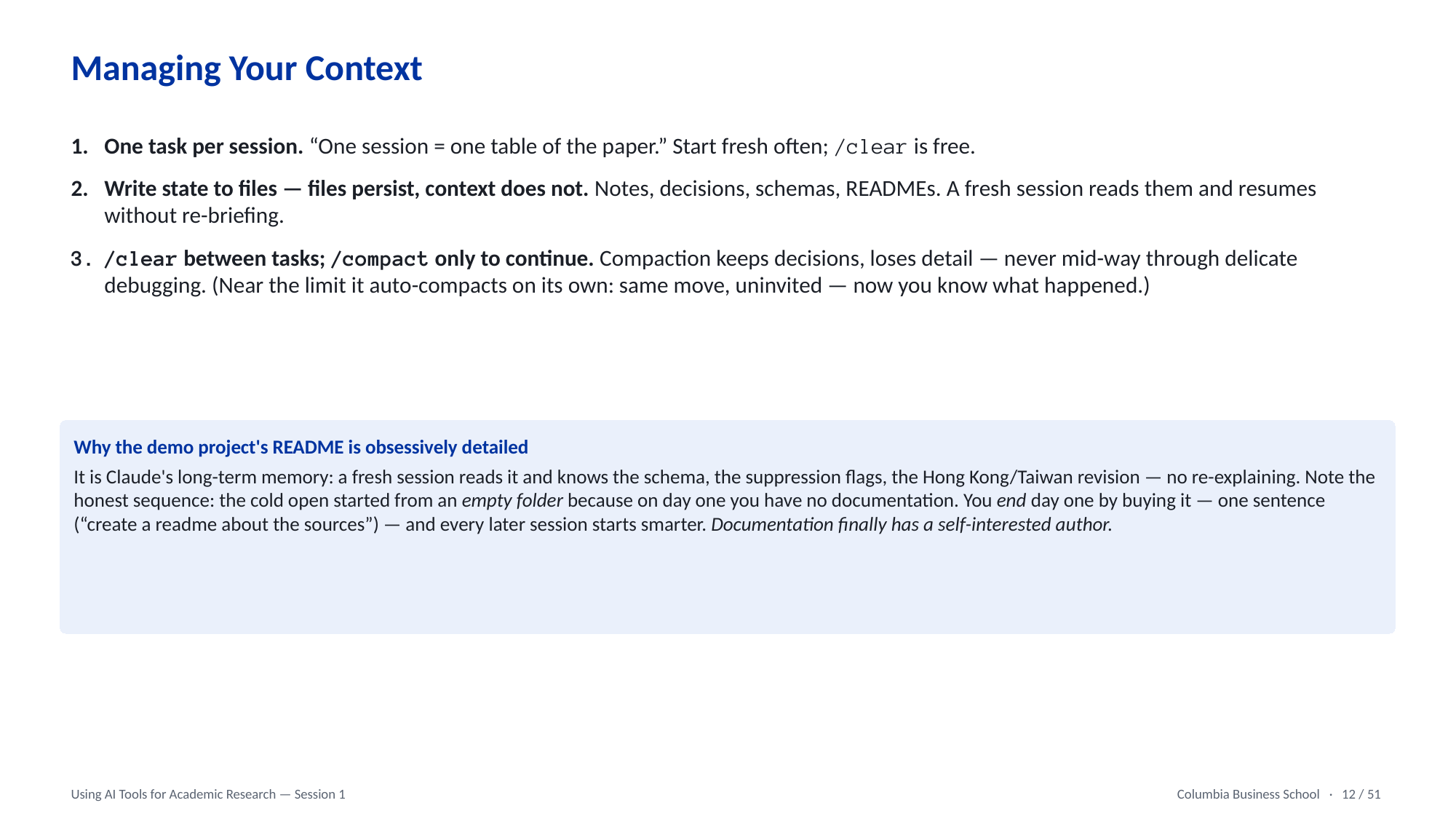

Managing Your Context
One task per session. “One session = one table of the paper.” Start fresh often; /clear is free.
Write state to files — files persist, context does not. Notes, decisions, schemas, READMEs. A fresh session reads them and resumes without re-briefing.
/clear between tasks; /compact only to continue. Compaction keeps decisions, loses detail — never mid-way through delicate debugging. (Near the limit it auto-compacts on its own: same move, uninvited — now you know what happened.)
Why the demo project's README is obsessively detailed
It is Claude's long-term memory: a fresh session reads it and knows the schema, the suppression flags, the Hong Kong/Taiwan revision — no re-explaining. Note the honest sequence: the cold open started from an empty folder because on day one you have no documentation. You end day one by buying it — one sentence (“create a readme about the sources”) — and every later session starts smarter. Documentation finally has a self-interested author.
Using AI Tools for Academic Research — Session 1
Columbia Business School   ·   12 / 51